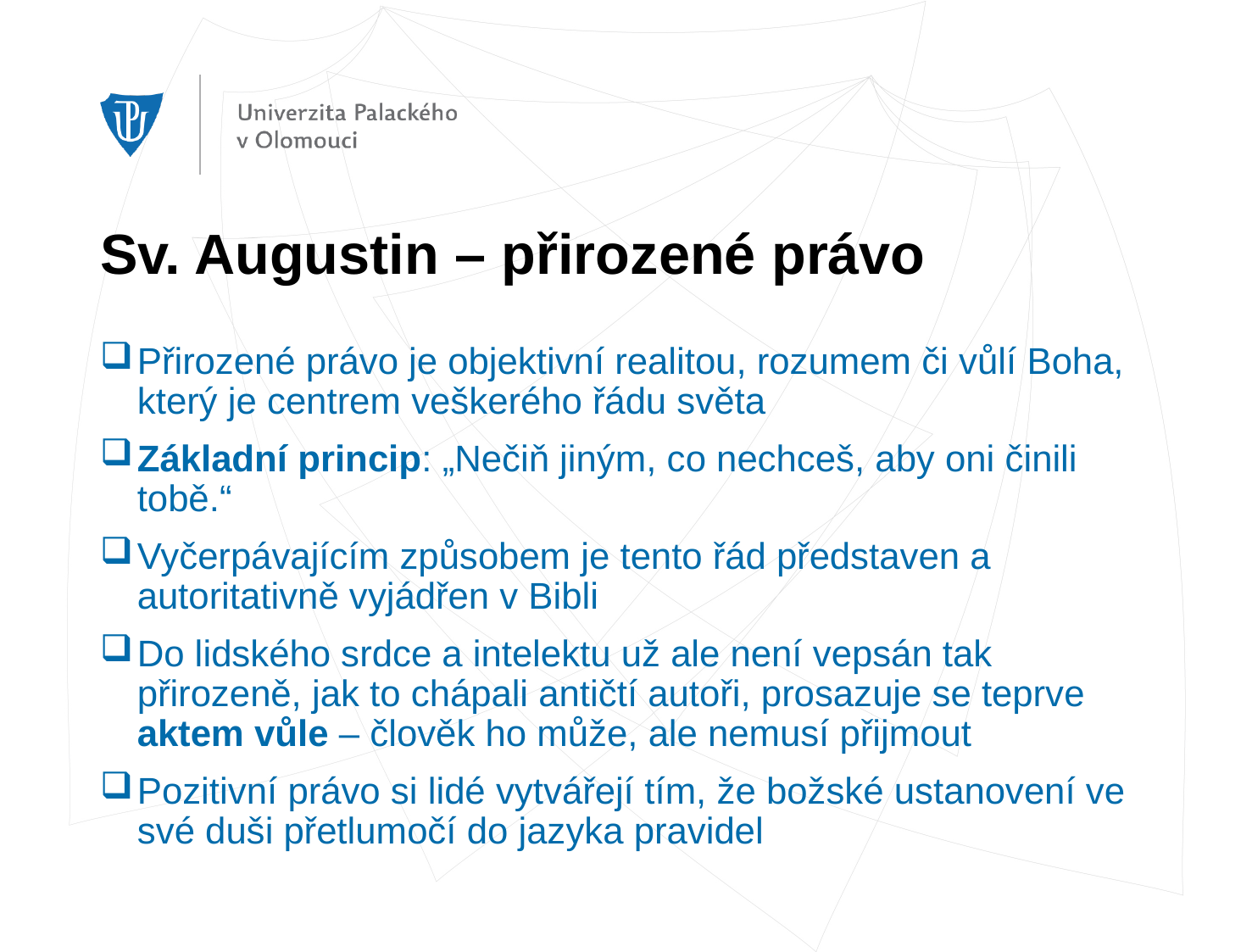

# Sv. Augustin – přirozené právo
Přirozené právo je objektivní realitou, rozumem či vůlí Boha, který je centrem veškerého řádu světa
Základní princip: „Nečiň jiným, co nechceš, aby oni činili tobě.“
Vyčerpávajícím způsobem je tento řád představen a autoritativně vyjádřen v Bibli
Do lidského srdce a intelektu už ale není vepsán tak přirozeně, jak to chápali antičtí autoři, prosazuje se teprve aktem vůle – člověk ho může, ale nemusí přijmout
Pozitivní právo si lidé vytvářejí tím, že božské ustanovení ve své duši přetlumočí do jazyka pravidel